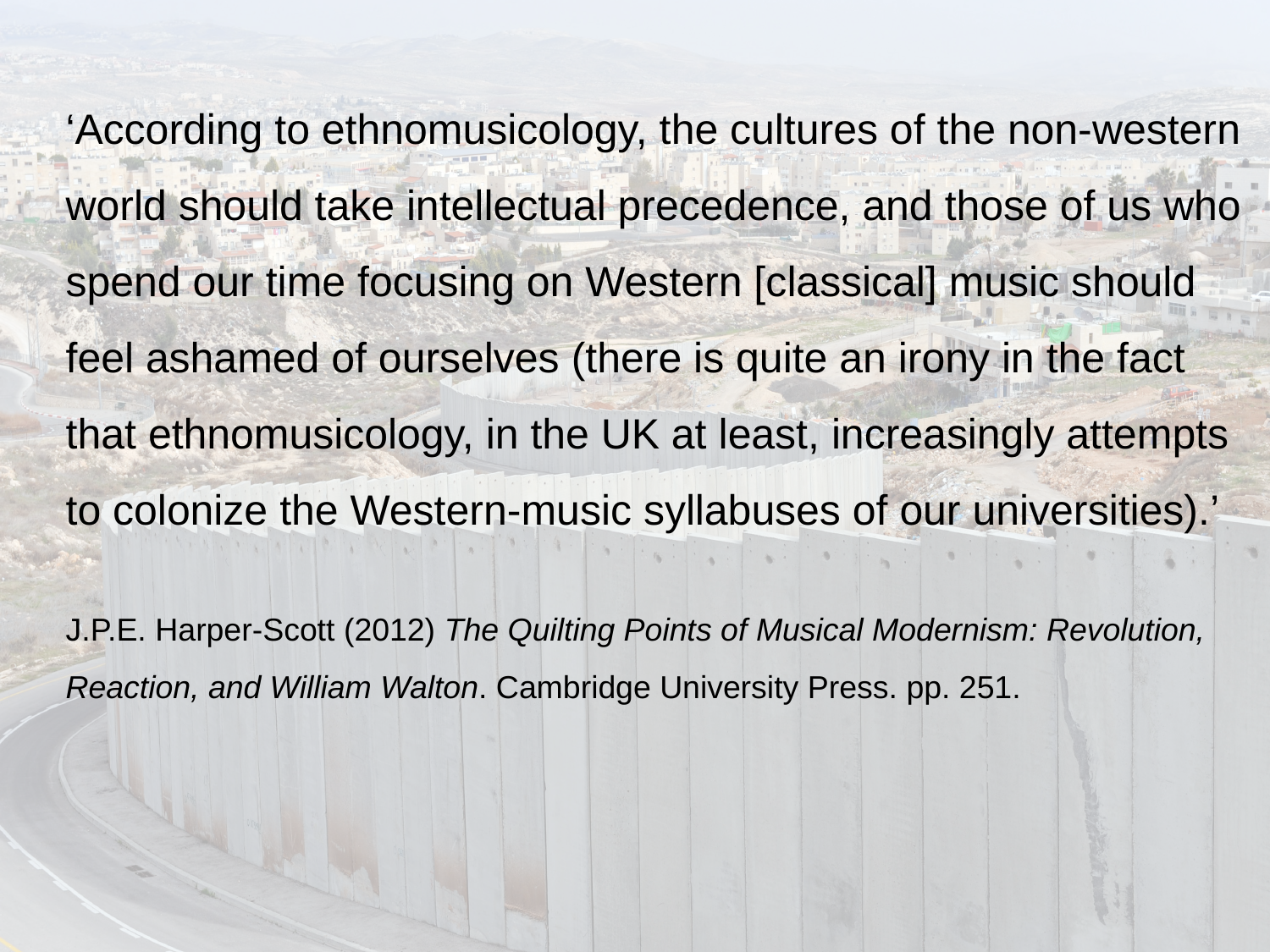

‘According to ethnomusicology, the cultures of the non-western world should take intellectual precedence, and those of us who spend our time focusing on Western [classical] music should feel ashamed of ourselves (there is quite an irony in the fact that ethnomusicology, in the UK at least, increasingly attempts to colonize the Western-music syllabuses of our universities).’

J.P.E. Harper-Scott (2012) The Quilting Points of Musical Modernism: Revolution, Reaction, and William Walton. Cambridge University Press. pp. 251.